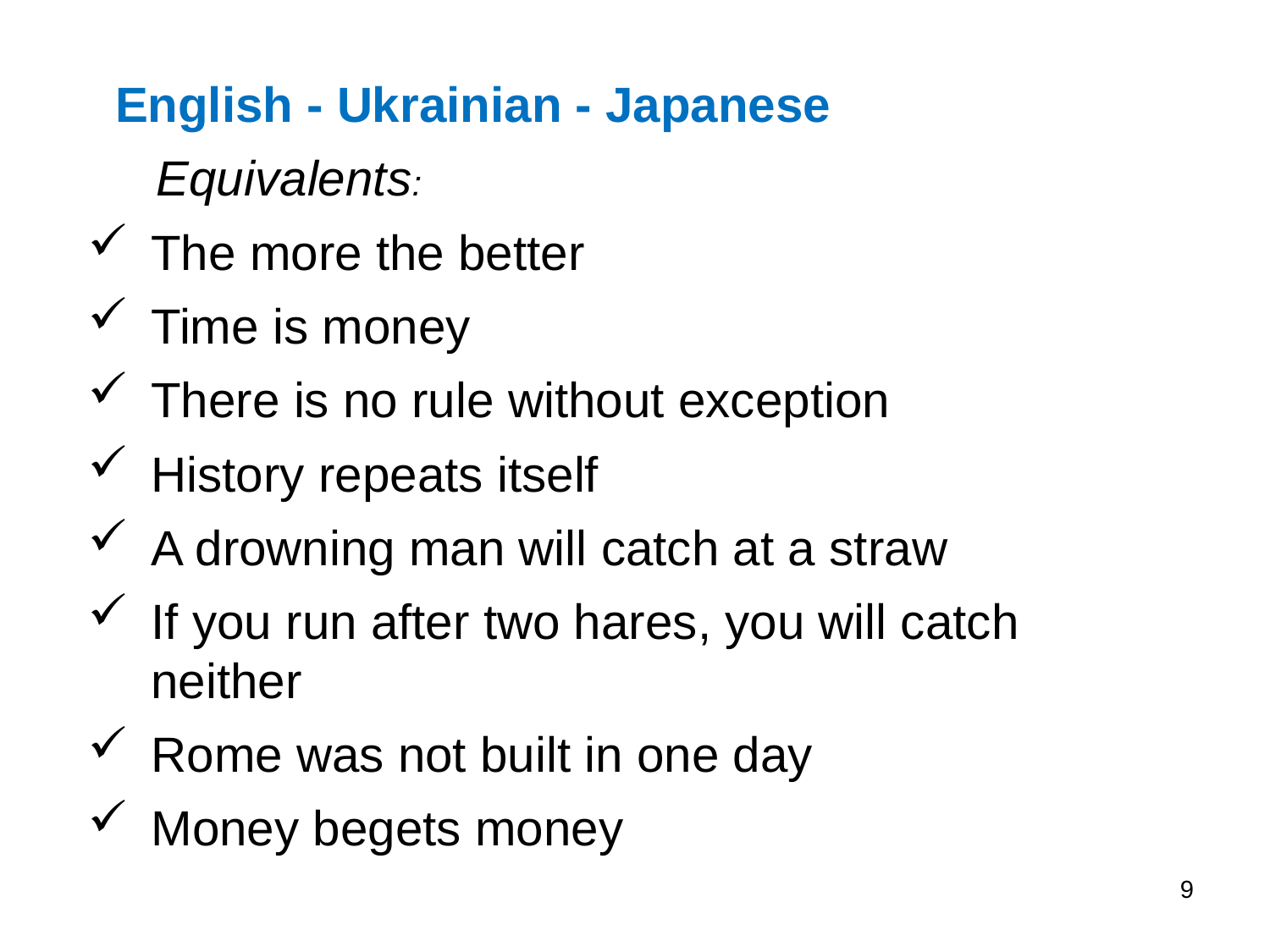

English - Ukrainian - Japanese
     Equivalents:
The more the better
Time is money
There is no rule without exception
History repeats itself
A drowning man will catch at a straw
If you run after two hares, you will catch neither
Rome was not built in one day
Money begets money

9